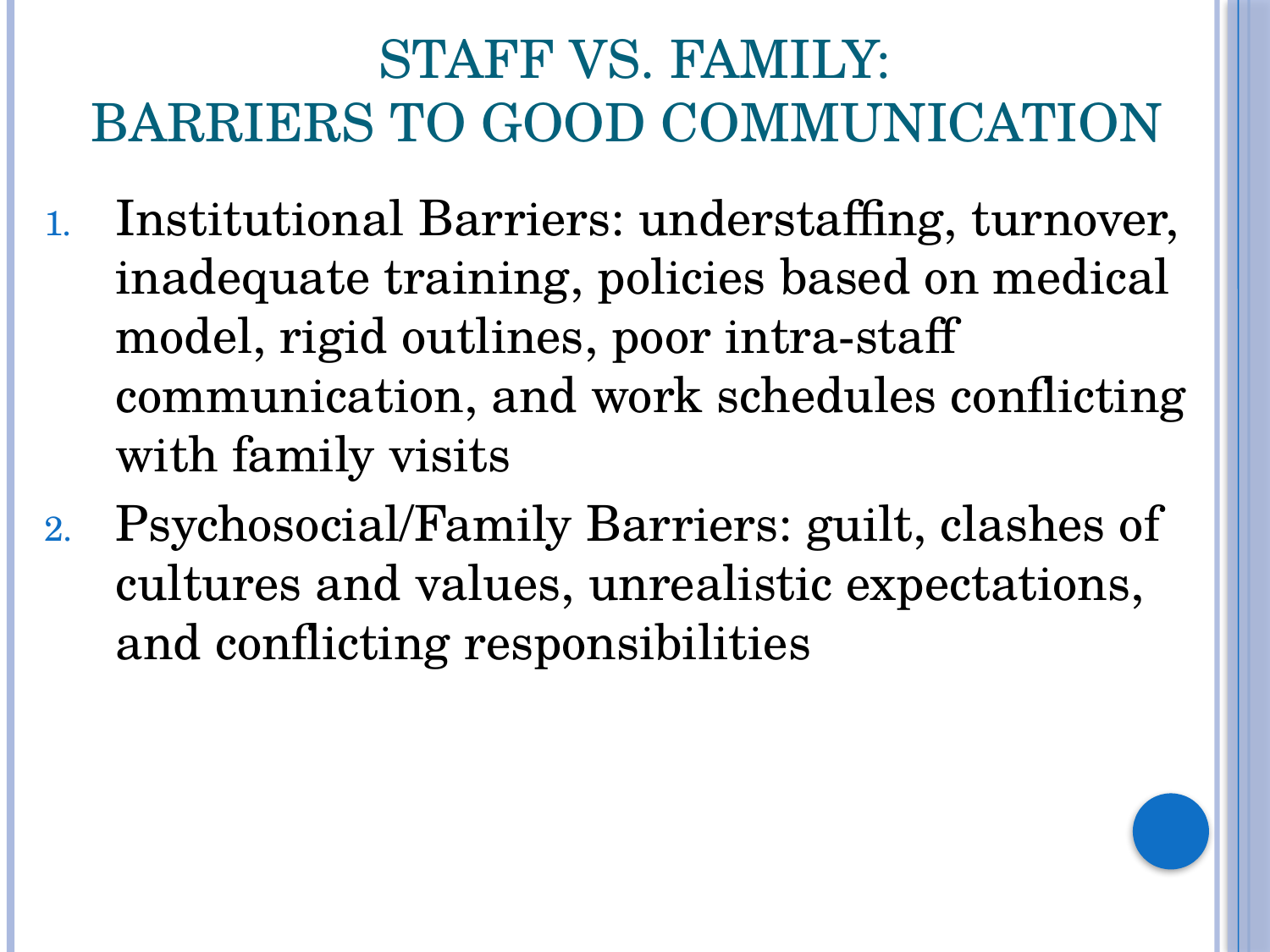

# Staff vs. Family: Barriers to Good Communication
Institutional Barriers: understaffing, turnover, inadequate training, policies based on medical model, rigid outlines, poor intra-staff communication, and work schedules conflicting with family visits
Psychosocial/Family Barriers: guilt, clashes of cultures and values, unrealistic expectations, and conflicting responsibilities